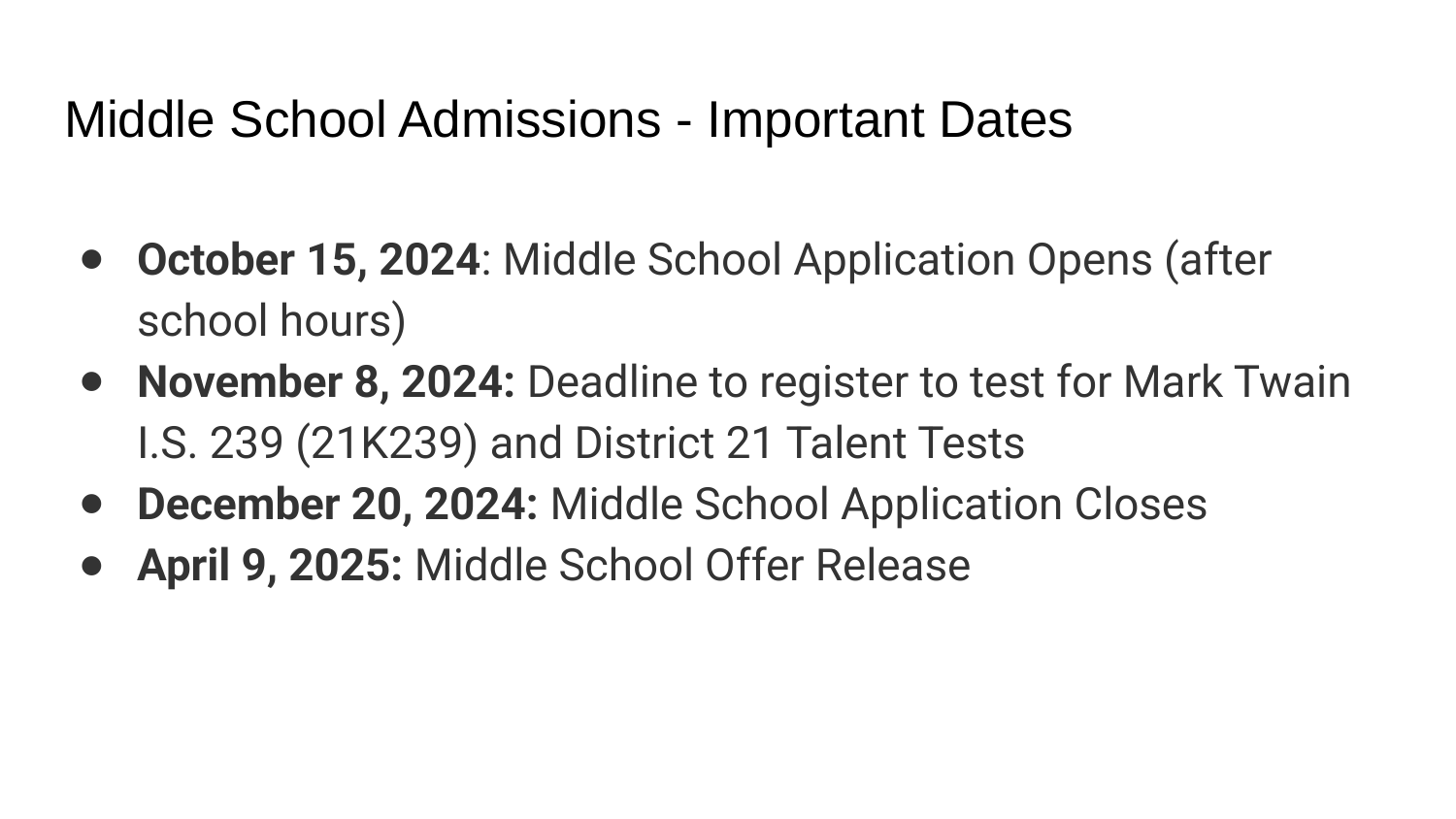

# Middle School Admissions - Important Dates
October 15, 2024: Middle School Application Opens (after school hours)
November 8, 2024: Deadline to register to test for Mark Twain I.S. 239 (21K239) and District 21 Talent Tests
December 20, 2024: Middle School Application Closes
April 9, 2025: Middle School Offer Release